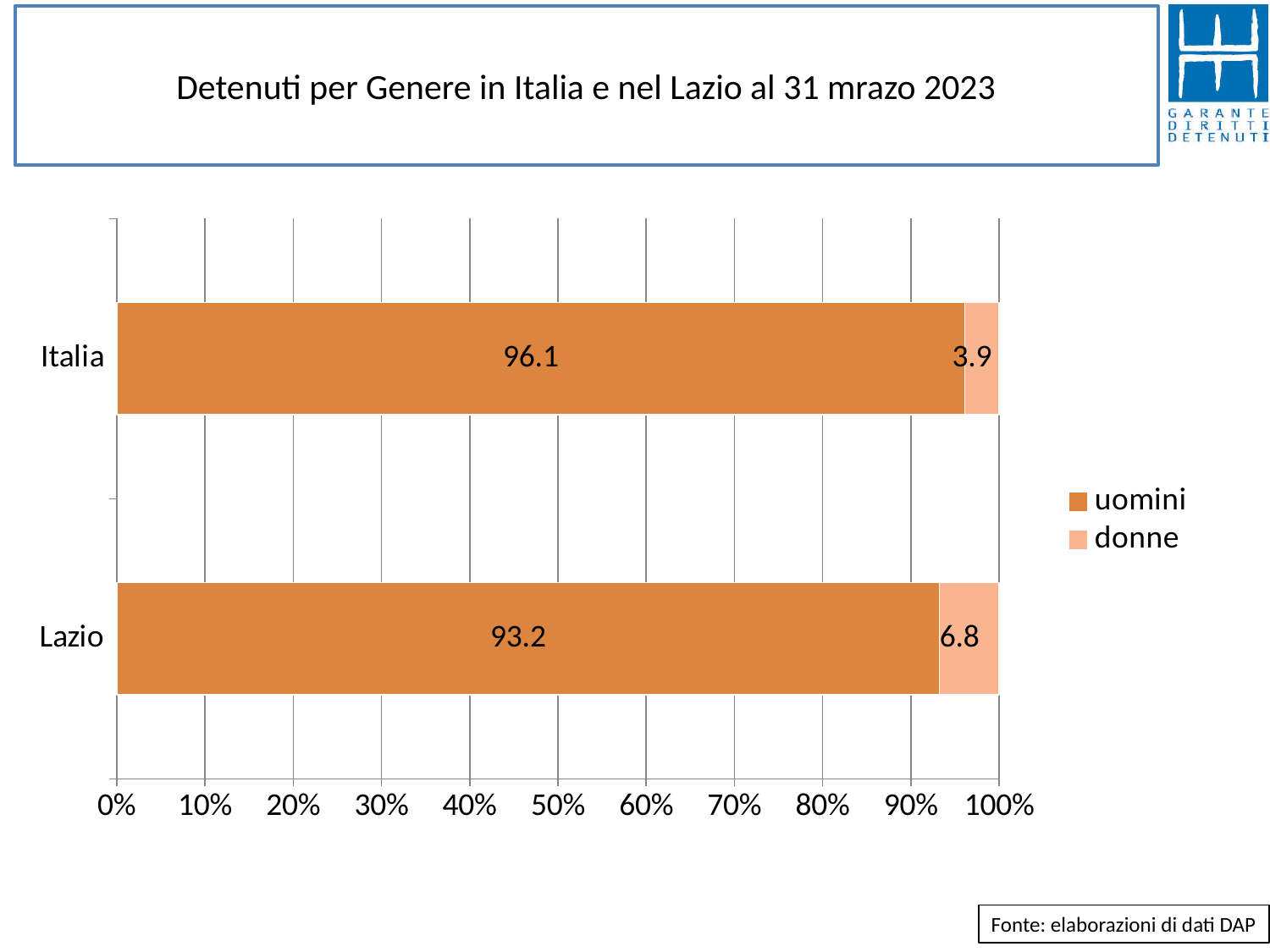

# Detenuti per Genere in Italia e nel Lazio al 31 mrazo 2023

### Chart

| Category | uomini  | donne |
|---|---|---|
| Lazio | 93.22821576763486 | 6.771784232365145 |
| Italia | 96.08302704238356 | 3.9169729576164354 |
Fonte: elaborazioni di dati DAP